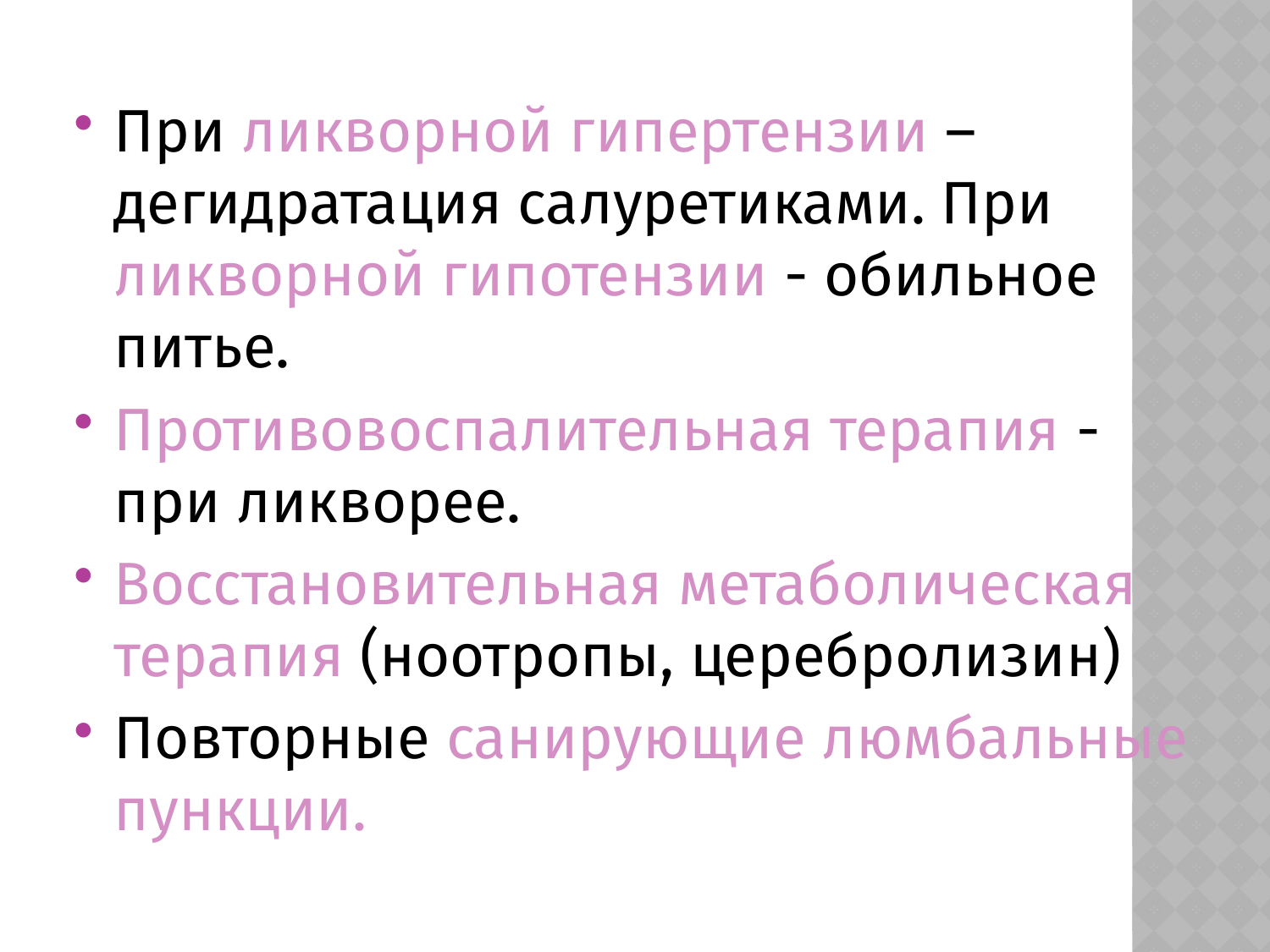

При ликворной гипертензии – дегидратация салуретиками. При ликворной гипотензии - обильное питье.
Противовоспалительная терапия - при ликворее.
Восстановительная метаболическая терапия (ноотропы, церебролизин)
Повторные санирующие люмбальные пункции.